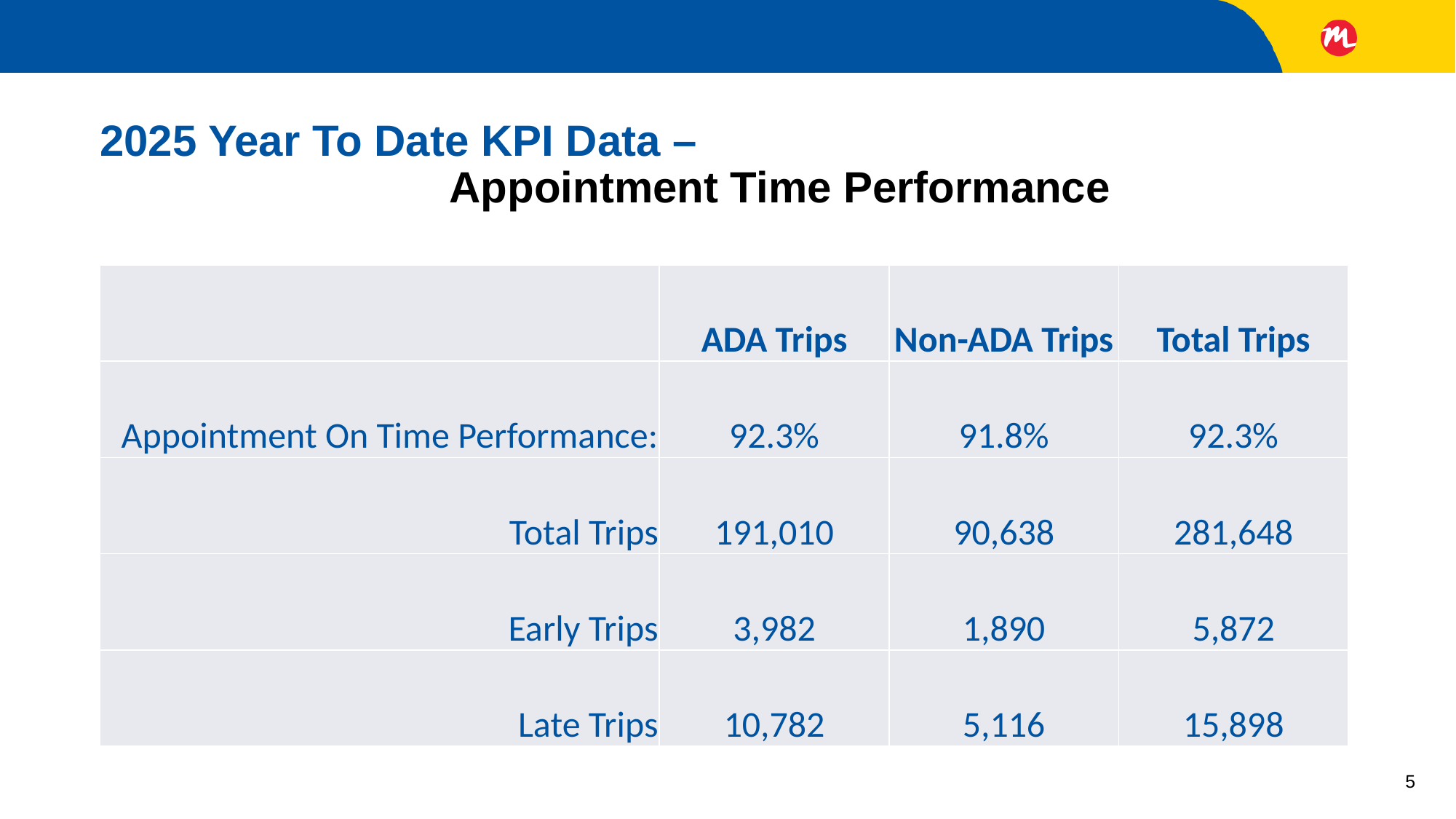

# 2025 Year To Date KPI Data – Appointment Time Performance
|  | ADA Trips | Non-ADA Trips | Total Trips |
| --- | --- | --- | --- |
| Appointment On Time Performance: | 92.3% | 91.8% | 92.3% |
| Total Trips | 191,010 | 90,638 | 281,648 |
| Early Trips | 3,982 | 1,890 | 5,872 |
| Late Trips | 10,782 | 5,116 | 15,898 |
5